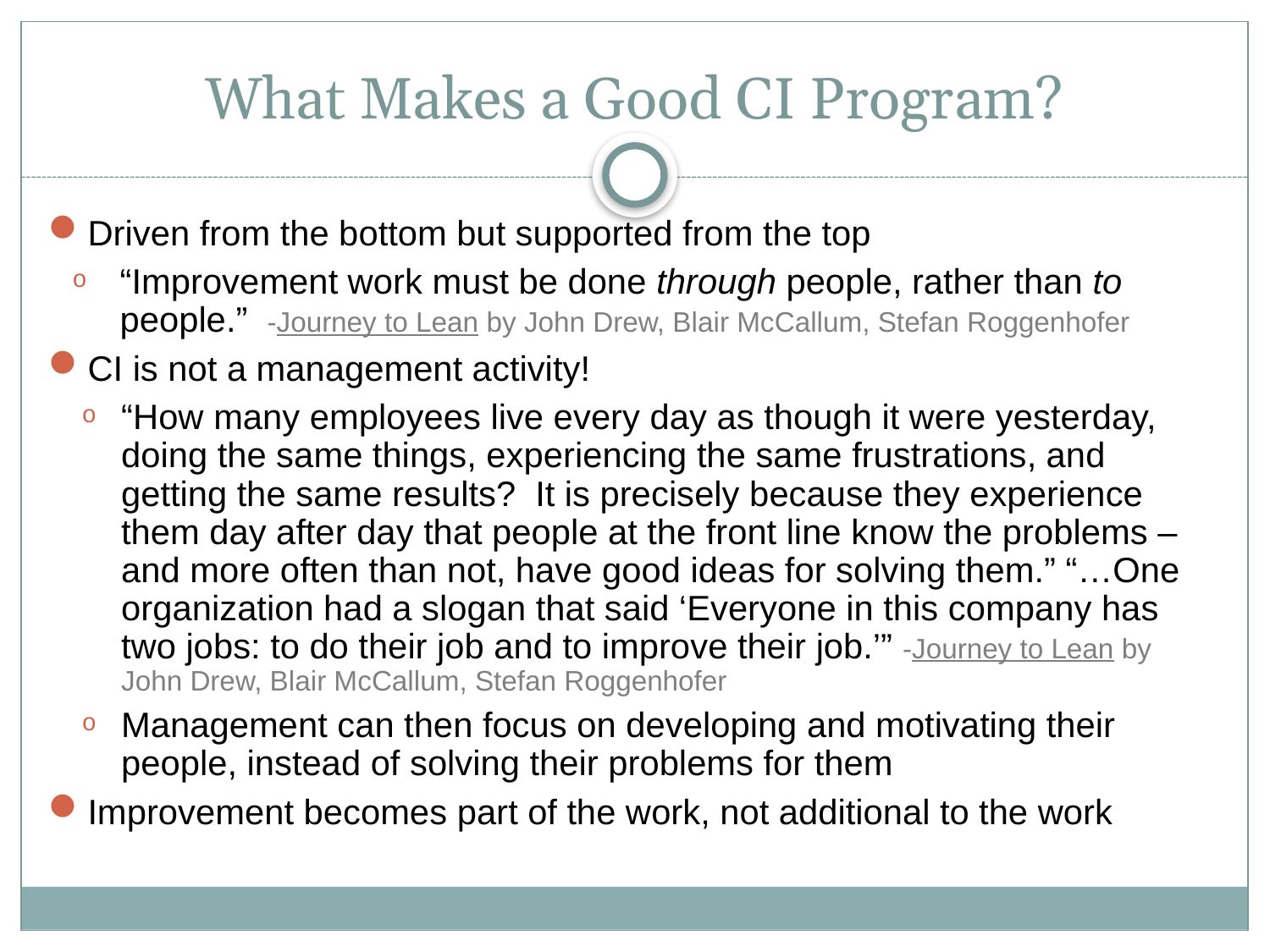

# What Makes a Good CI Program?
Driven from the bottom but supported from the top
“Improvement work must be done through people, rather than to people.”  -Journey to Lean by John Drew, Blair McCallum, Stefan Roggenhofer
CI is not a management activity!
“How many employees live every day as though it were yesterday, doing the same things, experiencing the same frustrations, and getting the same results?  It is precisely because they experience them day after day that people at the front line know the problems – and more often than not, have good ideas for solving them.” “…One organization had a slogan that said ‘Everyone in this company has two jobs: to do their job and to improve their job.’” -Journey to Lean by John Drew, Blair McCallum, Stefan Roggenhofer
Management can then focus on developing and motivating their people, instead of solving their problems for them
Improvement becomes part of the work, not additional to the work